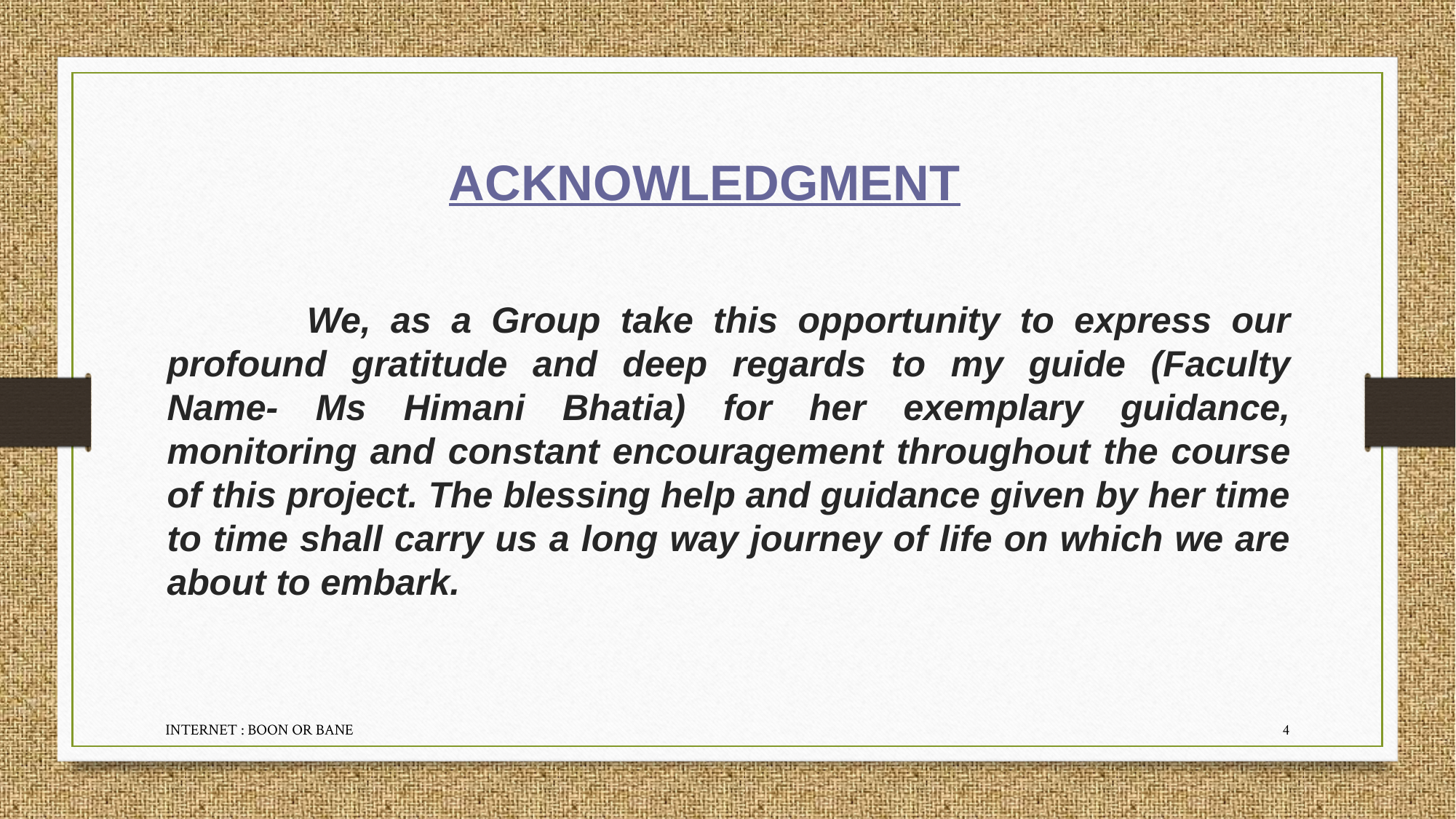

ACKNOWLEDGMENT
       We, as a Group take this opportunity to express our profound gratitude and deep regards to my guide (Faculty Name- Ms Himani Bhatia) for her exemplary guidance, monitoring and constant encouragement throughout the course of this project. The blessing help and guidance given by her time to time shall carry us a long way journey of life on which we are about to embark.
INTERNET : BOON OR BANE
4